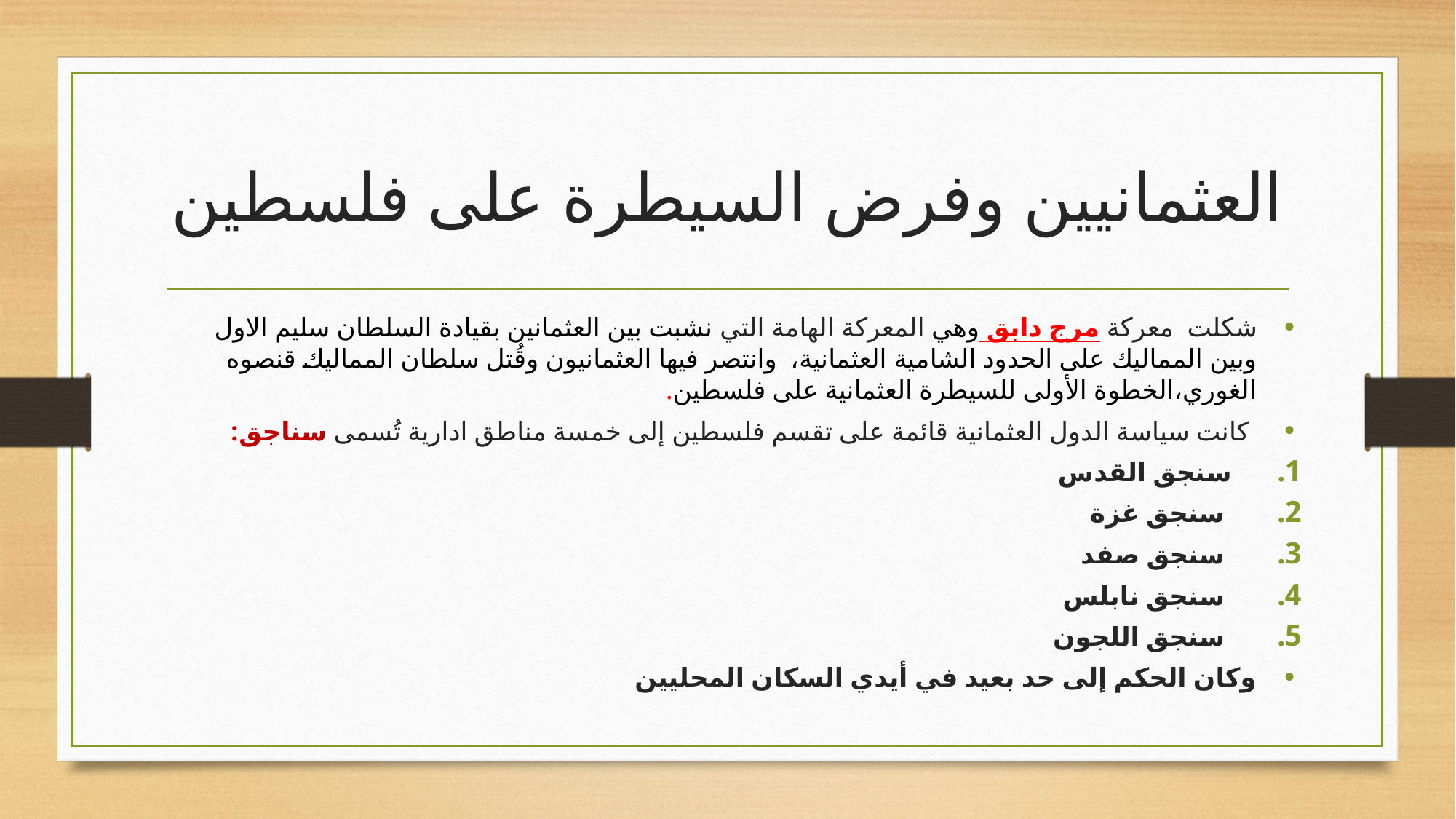

# العثمانيين وفرض السيطرة على فلسطين
شكلت  معركة مرج دابق وهي المعركة الهامة التي نشبت بين العثمانين بقيادة السلطان سليم الاول وبين المماليك على الحدود الشامية العثمانية،  وانتصر فيها العثمانيون وقُتل سلطان المماليك قنصوه الغوري،الخطوة الأولى للسيطرة العثمانية على فلسطين.
 كانت سياسة الدول العثمانية قائمة على تقسم فلسطين إلى خمسة مناطق ادارية تُسمى سناجق:
 سنجق القدس
  سنجق غزة
  سنجق صفد
  سنجق نابلس
  سنجق اللجون
وكان الحكم إلى حد بعيد في أيدي السكان المحليين